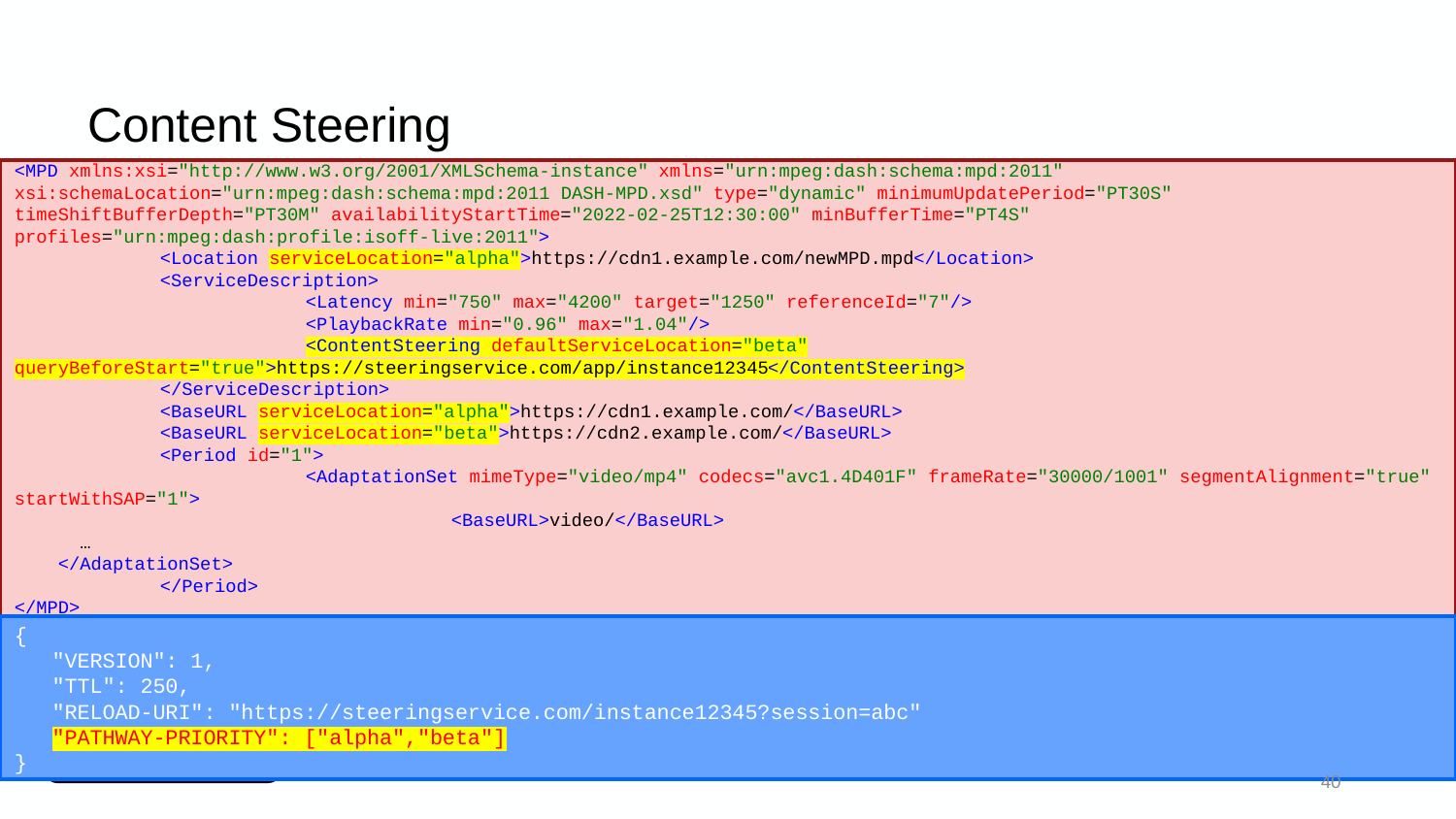

# Content Steering
<MPD xmlns:xsi="http://www.w3.org/2001/XMLSchema-instance" xmlns="urn:mpeg:dash:schema:mpd:2011" xsi:schemaLocation="urn:mpeg:dash:schema:mpd:2011 DASH-MPD.xsd" type="dynamic" minimumUpdatePeriod="PT30S" timeShiftBufferDepth="PT30M" availabilityStartTime="2022-02-25T12:30:00" minBufferTime="PT4S" profiles="urn:mpeg:dash:profile:isoff-live:2011">
	<Location serviceLocation="alpha">https://cdn1.example.com/newMPD.mpd</Location>
	<ServiceDescription>
		<Latency min="750" max="4200" target="1250" referenceId="7"/>
		<PlaybackRate min="0.96" max="1.04"/>
		<ContentSteering defaultServiceLocation="beta" queryBeforeStart="true">https://steeringservice.com/app/instance12345</ContentSteering>
	</ServiceDescription>
	<BaseURL serviceLocation="alpha">https://cdn1.example.com/</BaseURL>
	<BaseURL serviceLocation="beta">https://cdn2.example.com/</BaseURL>
	<Period id="1">
		<AdaptationSet mimeType="video/mp4" codecs="avc1.4D401F" frameRate="30000/1001" segmentAlignment="true" startWithSAP="1">
			<BaseURL>video/</BaseURL>
      …
    </AdaptationSet>
	</Period>
</MPD>
{
   "VERSION": 1,
   "TTL": 250,
   "RELOAD-URI": "https://steeringservice.com/instance12345?session=abc"
   "PATHWAY-PRIORITY": ["alpha","beta"]
}
40